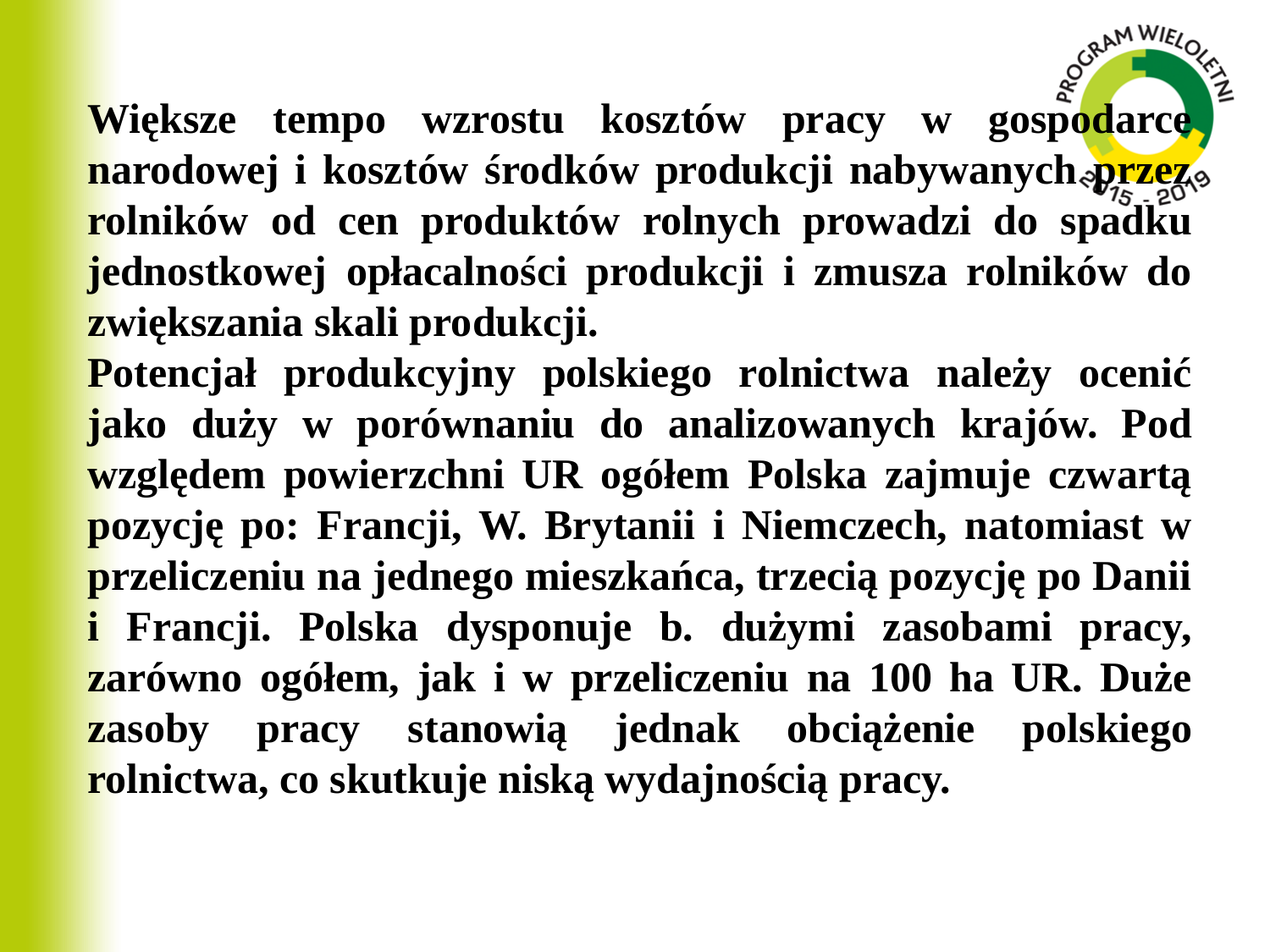

#
Większe tempo wzrostu kosztów pracy w gospodarce narodowej i kosztów środków produkcji nabywanych przez rolników od cen produktów rolnych prowadzi do spadku jednostkowej opłacalności produkcji i zmusza rolników do zwiększania skali produkcji.
Potencjał produkcyjny polskiego rolnictwa należy ocenić jako duży w porównaniu do analizowanych krajów. Pod względem powierzchni UR ogółem Polska zajmuje czwartą pozycję po: Francji, W. Brytanii i Niemczech, natomiast w przeliczeniu na jednego mieszkańca, trzecią pozycję po Danii i Francji. Polska dysponuje b. dużymi zasobami pracy, zarówno ogółem, jak i w przeliczeniu na 100 ha UR. Duże zasoby pracy stanowią jednak obciążenie polskiego rolnictwa, co skutkuje niską wydajnością pracy.